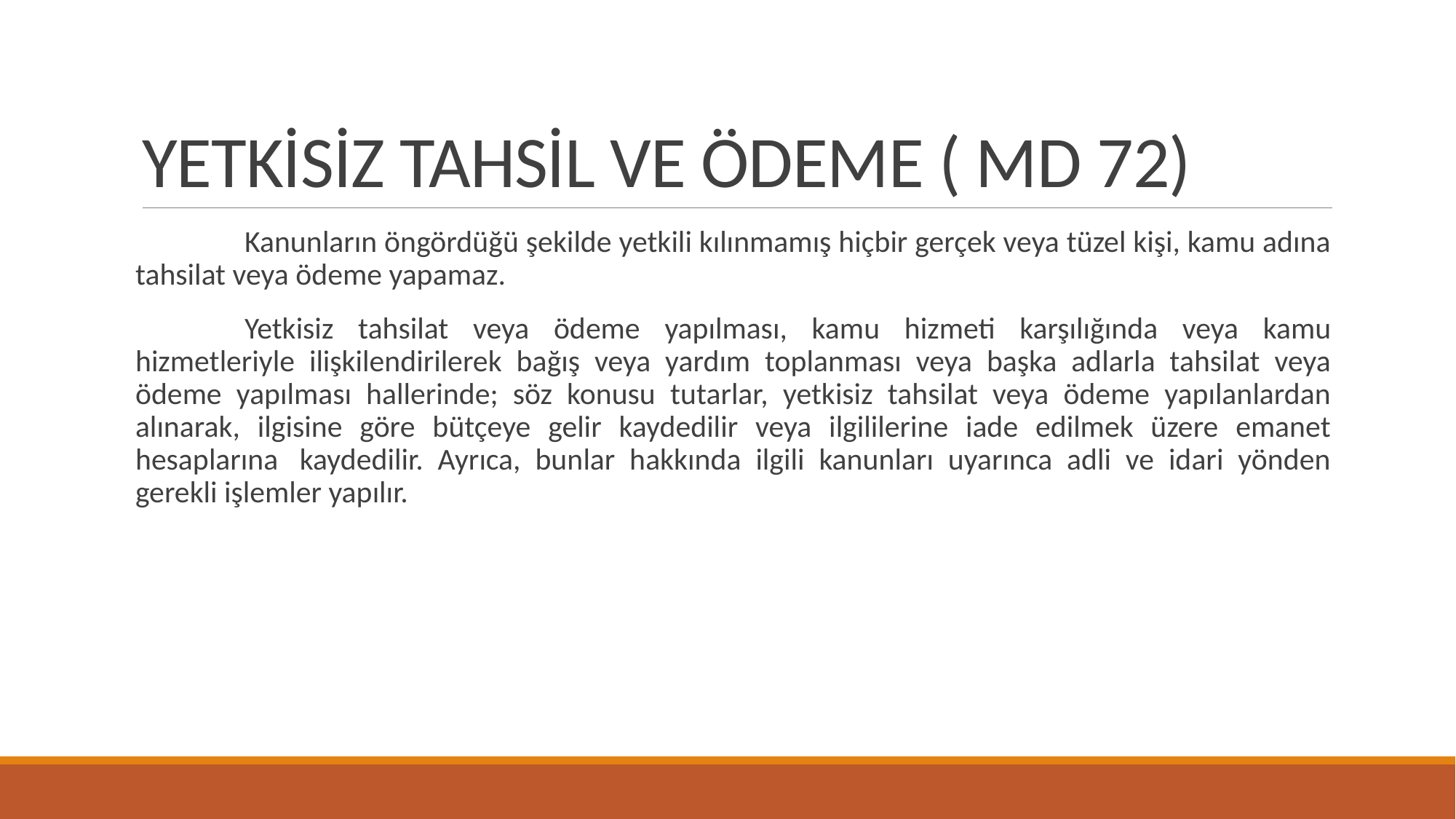

# YETKİSİZ TAHSİL VE ÖDEME ( MD 72)
	Kanunların öngördüğü şekilde yetkili kılınmamış hiçbir gerçek veya tüzel kişi, kamu adına tahsilat veya ödeme yapamaz.
	Yetkisiz tahsilat veya ödeme yapılması, kamu hizmeti karşılığında veya kamu hizmetleriyle ilişkilendirilerek bağış veya yardım toplanması veya başka adlarla tahsilat veya ödeme yapılması hallerinde; söz konusu tutarlar, yetkisiz tahsilat veya ödeme yapılanlardan alınarak, ilgisine göre bütçeye gelir kaydedilir veya ilgililerine iade edilmek üzere emanet hesaplarına  kaydedilir. Ayrıca, bunlar hakkında ilgili kanunları uyarınca adli ve idari yönden gerekli işlemler yapılır.